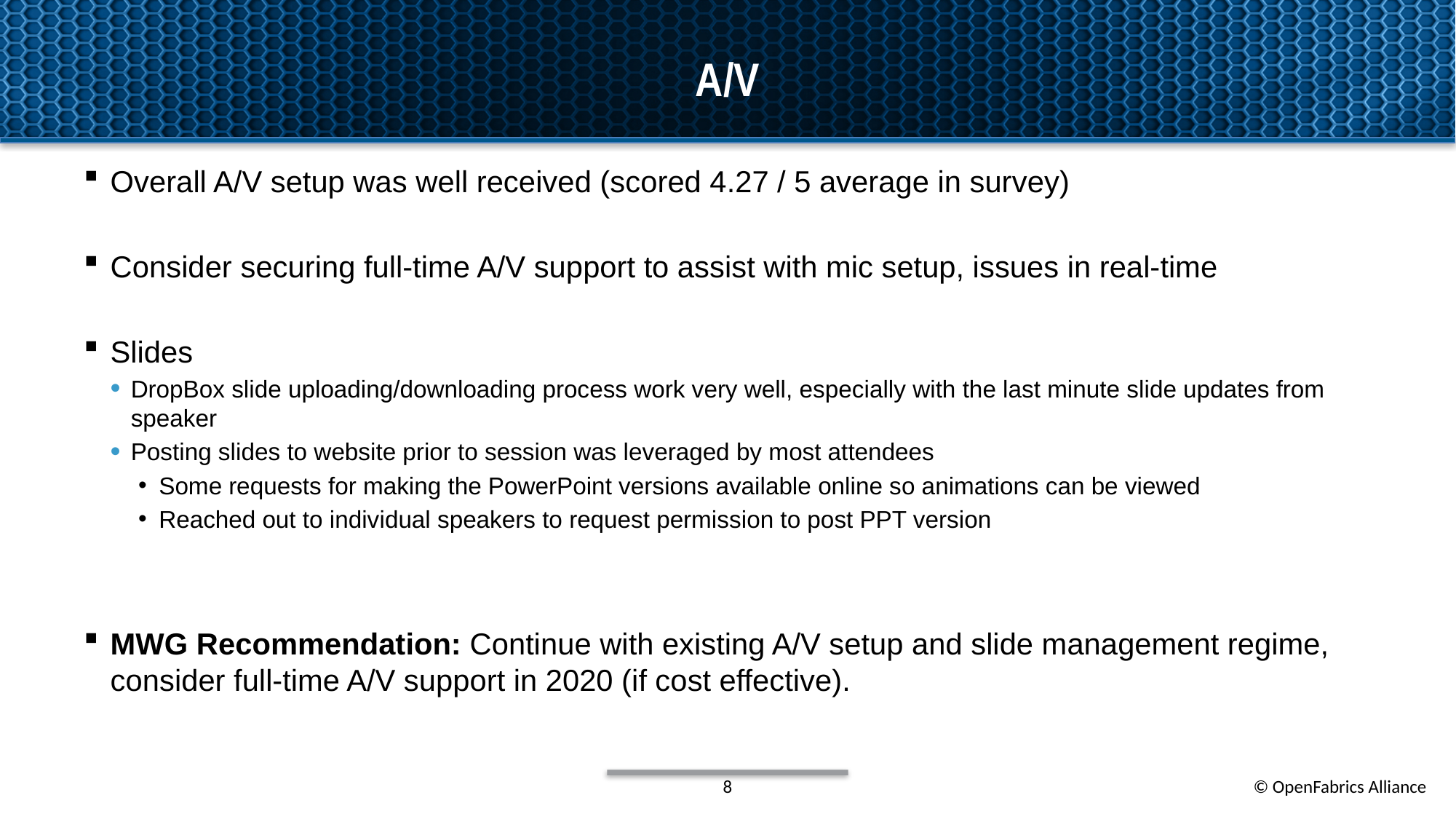

# A/V

Overall A/V setup was well received (scored 4.27 / 5 average in survey)

Consider securing full-time A/V support to assist with mic setup, issues in real-time

Slides
DropBox slide uploading/downloading process work very well, especially with the last minute slide updates from speaker
Posting slides to website prior to session was leveraged by most attendees
Some requests for making the PowerPoint versions available online so animations can be viewed
Reached out to individual speakers to request permission to post PPT version

MWG Recommendation: Continue with existing A/V setup and slide management regime, consider full-time A/V support in 2020 (if cost effective).

8
© OpenFabrics Alliance